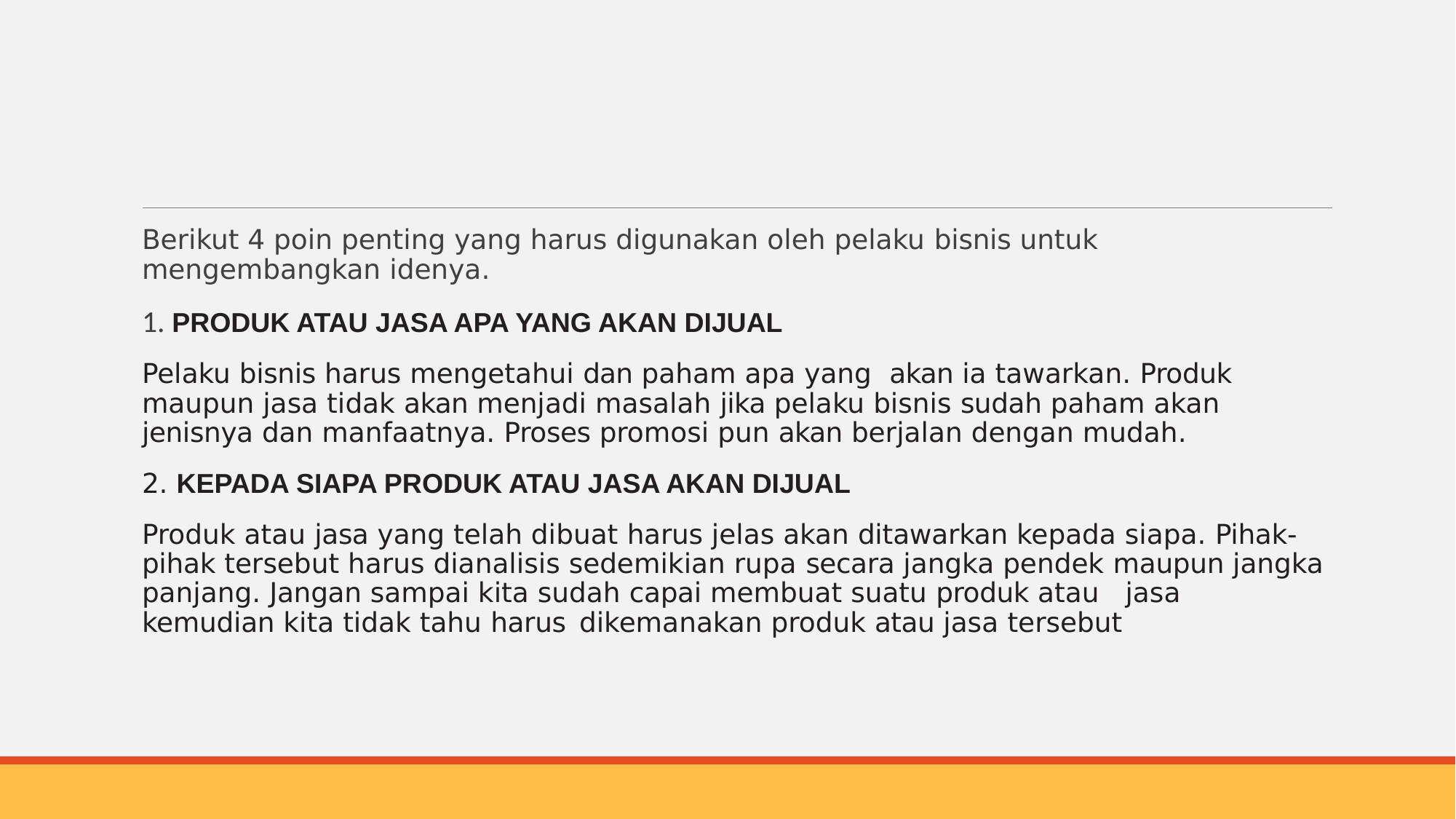

#
Berikut 4 poin penting yang harus digunakan oleh pelaku bisnis untuk mengembangkan idenya.
1. PRODUK ATAU JASA APA YANG AKAN DIJUAL
Pelaku bisnis harus mengetahui dan paham apa yang  akan ia tawarkan. Produk maupun jasa tidak akan menjadi masalah jika pelaku bisnis sudah paham akan jenisnya dan manfaatnya. Proses promosi pun akan berjalan dengan mudah.
2. KEPADA SIAPA PRODUK ATAU JASA AKAN DIJUAL
Produk atau jasa yang telah dibuat harus jelas akan ditawarkan kepada siapa. Pihak-pihak tersebut harus dianalisis sedemikian rupa secara jangka pendek maupun jangka panjang. Jangan sampai kita sudah capai membuat suatu produk atau   jasa    kemudian kita tidak tahu harus dikemanakan produk atau jasa tersebut